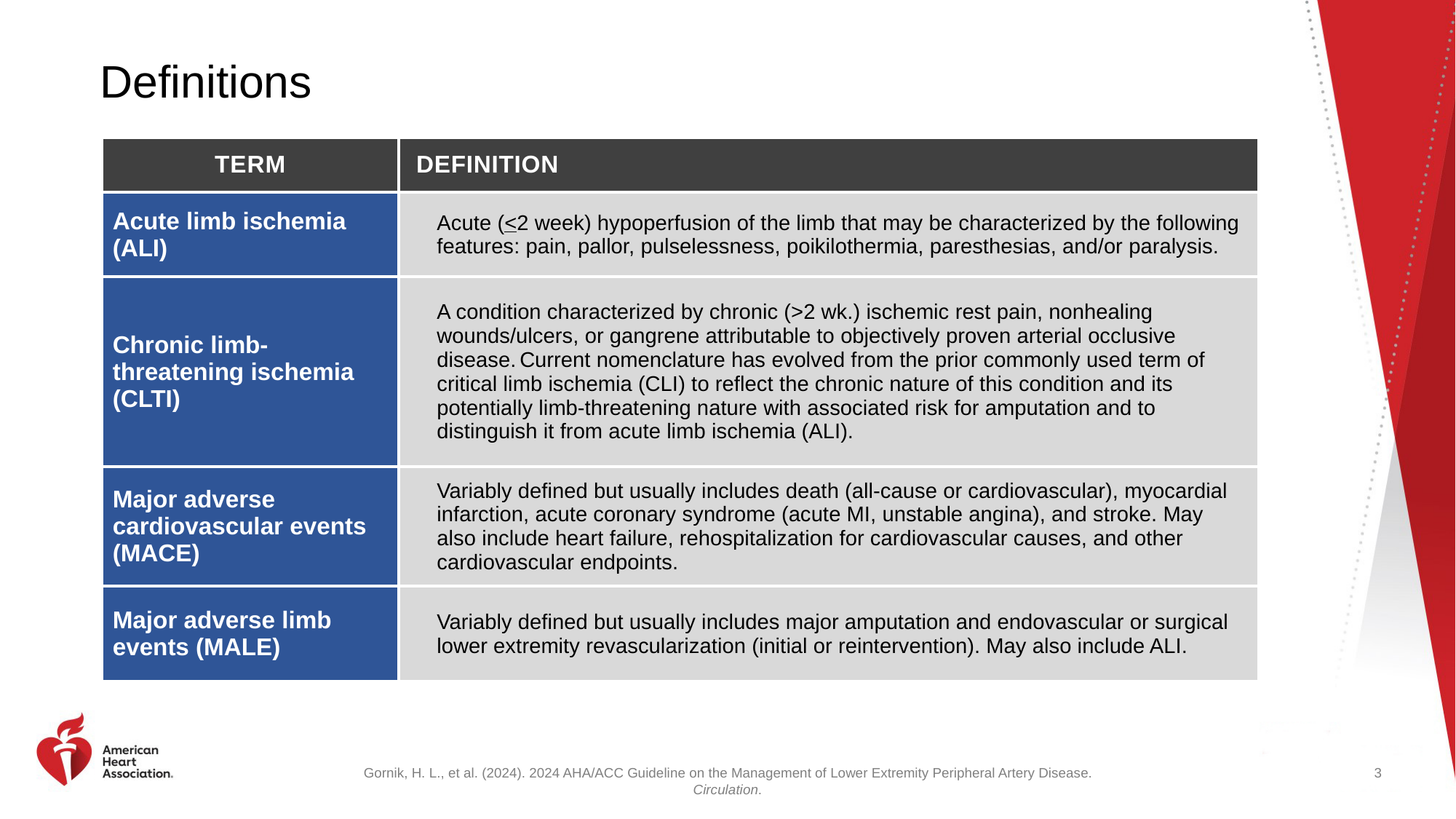

# Definitions
| TERM | DEFINITION |
| --- | --- |
| Acute limb ischemia (ALI) | Acute (<2 week) hypoperfusion of the limb that may be characterized by the following features: pain, pallor, pulselessness, poikilothermia, paresthesias, and/or paralysis. |
| Chronic limb-threatening ischemia (CLTI) | A condition characterized by chronic (>2 wk.) ischemic rest pain, nonhealing wounds/ulcers, or gangrene attributable to objectively proven arterial occlusive disease. Current nomenclature has evolved from the prior commonly used term of critical limb ischemia (CLI) to reflect the chronic nature of this condition and its potentially limb-threatening nature with associated risk for amputation and to distinguish it from acute limb ischemia (ALI). |
| Major adverse cardiovascular events (MACE) | Variably defined but usually includes death (all-cause or cardiovascular), myocardial infarction, acute coronary syndrome (acute MI, unstable angina), and stroke. May also include heart failure, rehospitalization for cardiovascular causes, and other cardiovascular endpoints. |
| Major adverse limb events (MALE) | Variably defined but usually includes major amputation and endovascular or surgical lower extremity revascularization (initial or reintervention). May also include ALI. |
3